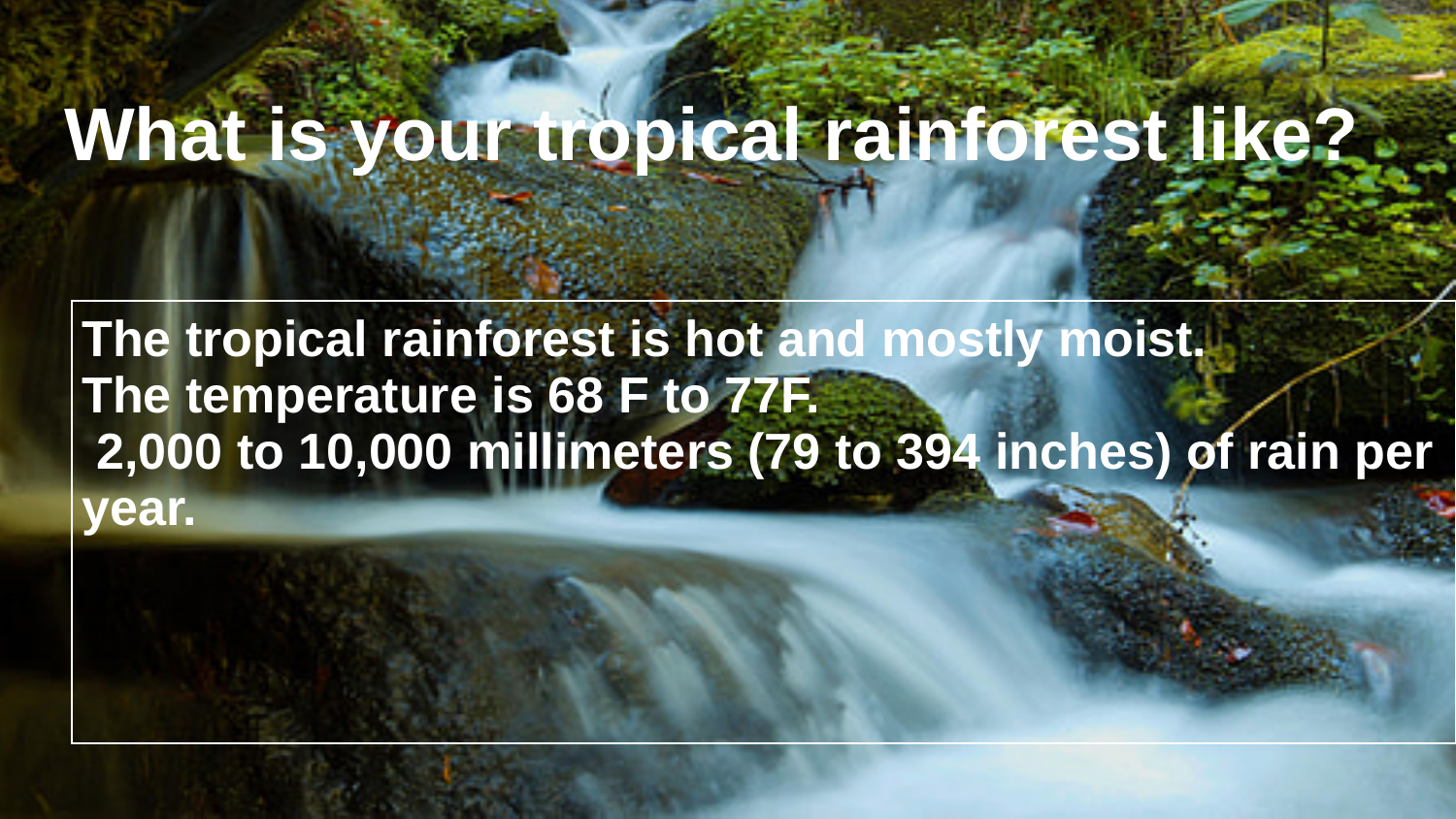

# What is your tropical rainforest like?

| The tropical rainforest is hot and mostly moist. The temperature is 68 F to 77F. 2,000 to 10,000 millimeters (79 to 394 inches) of rain per year. |
| --- |